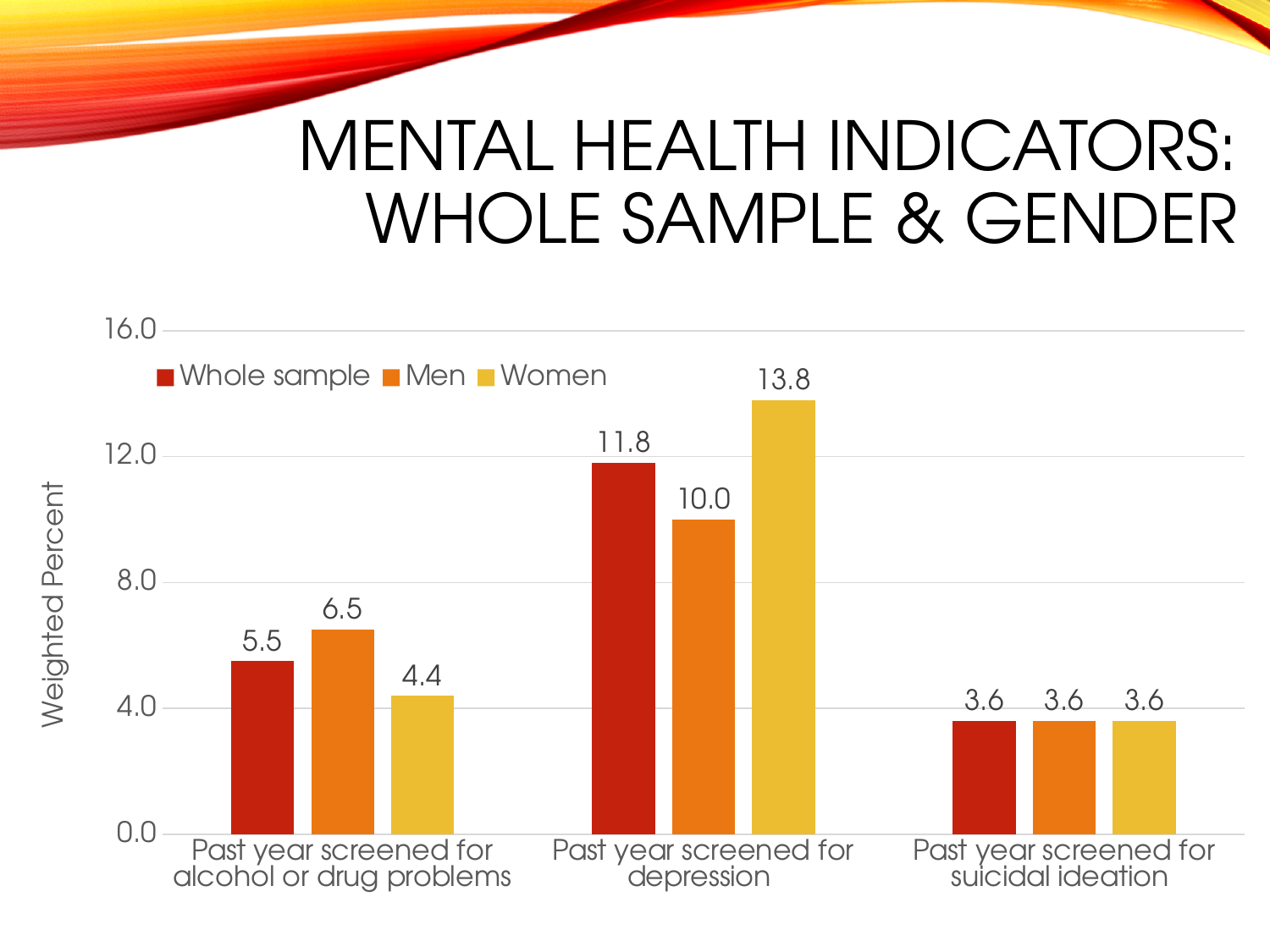

# Mental Health Indicators: Whole sample & gender

### Chart

| Category | Whole sample | Men | Women |
|---|---|---|---|
| Past year screened for alcohol or drug problems  | 5.5 | 6.5 | 4.4 |
| Past year screened for depression  | 11.8 | 10.0 | 13.8 |
| Past year screened for suicidal ideation  | 3.6 | 3.6 | 3.6 |